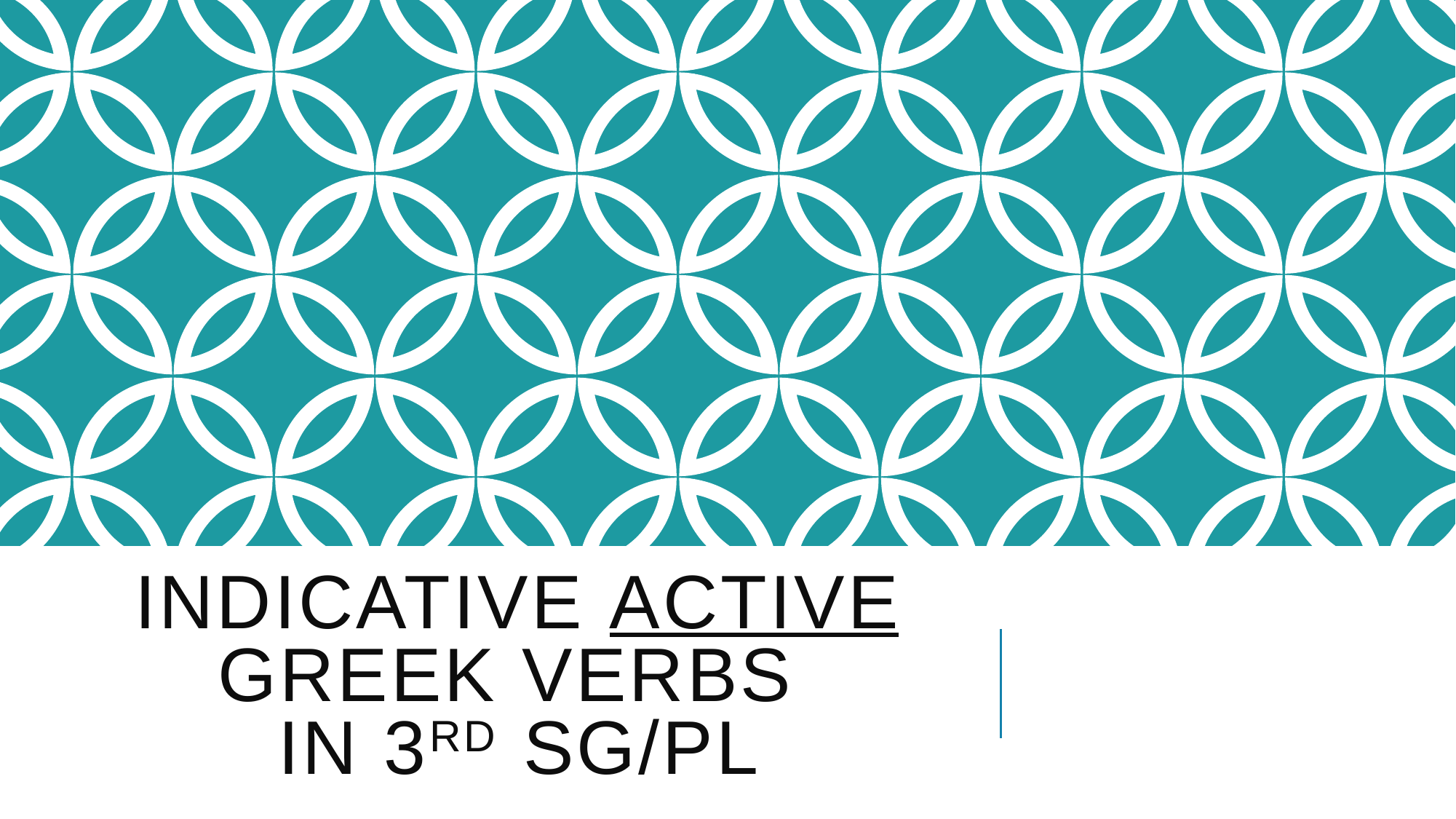

# Indicative Active Greek verbs in 3rd sg/pl